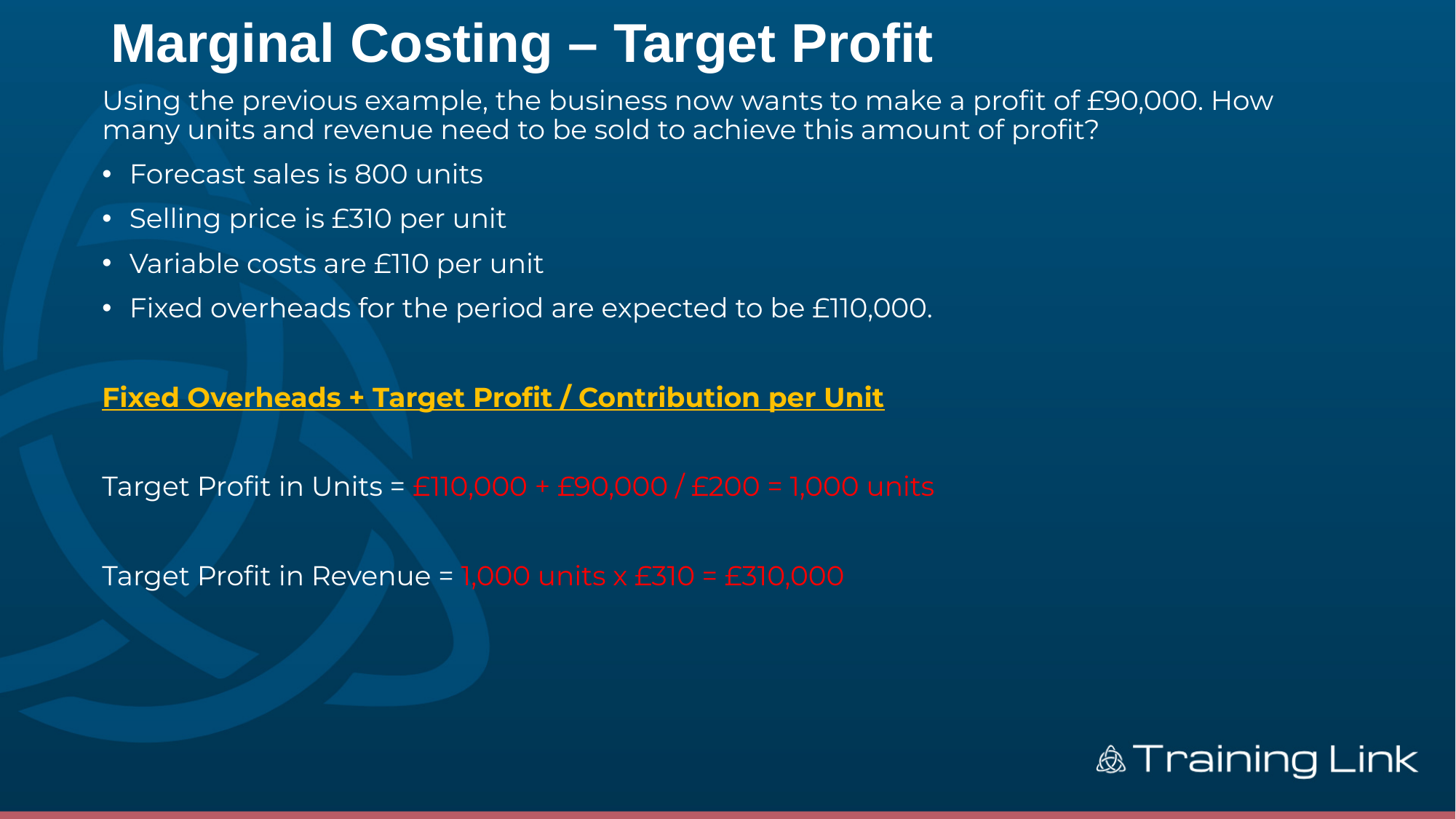

# Marginal Costing – Target Profit

Using the previous example, the business now wants to make a profit of £90,000. How many units and revenue need to be sold to achieve this amount of profit?
Forecast sales is 800 units
Selling price is £310 per unit
Variable costs are £110 per unit
Fixed overheads for the period are expected to be £110,000.

Fixed Overheads + Target Profit / Contribution per Unit

Target Profit in Units = £110,000 + £90,000 / £200 = 1,000 units

Target Profit in Revenue = 1,000 units x £310 = £310,000